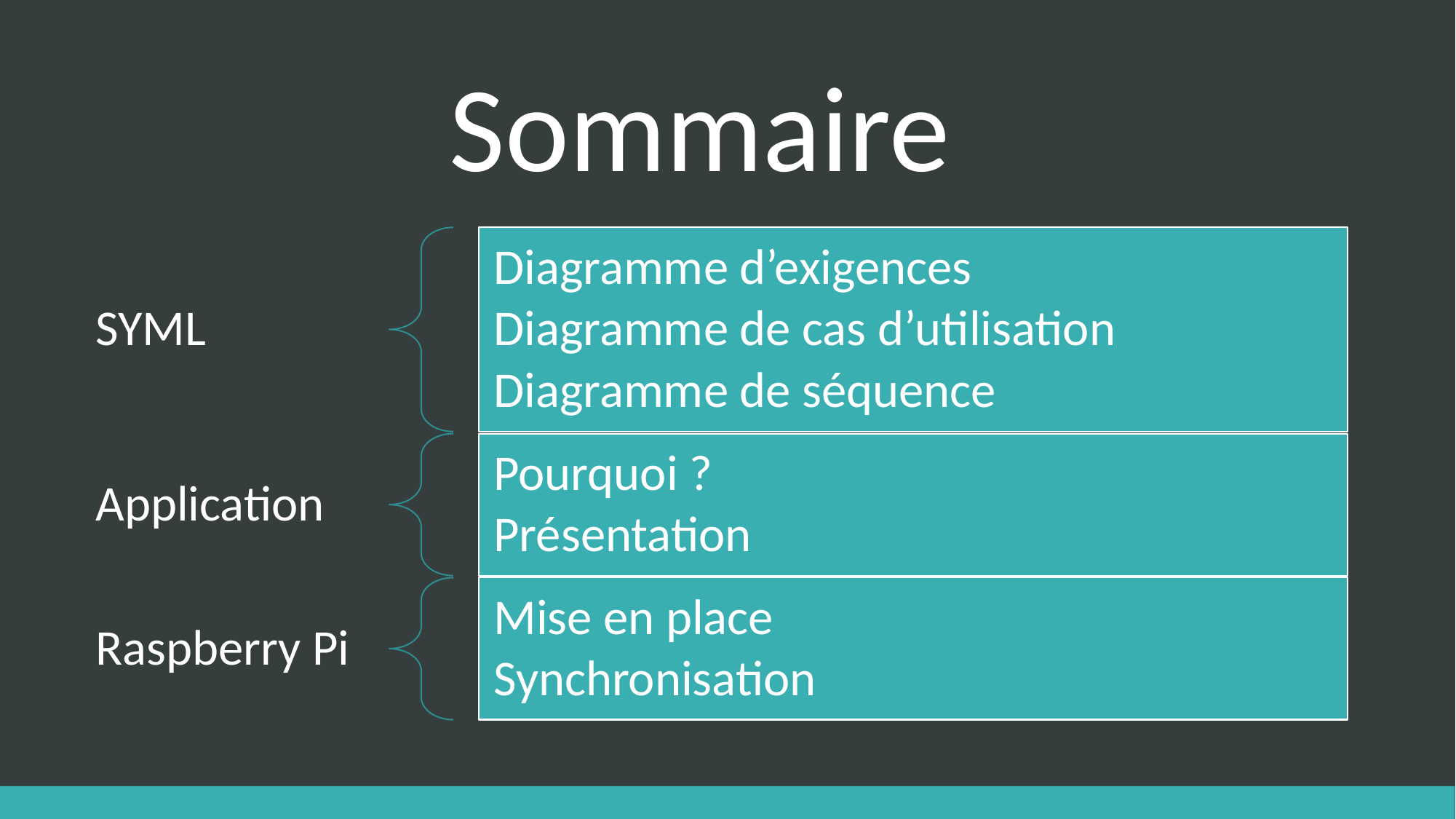

# Sommaire
SYML
Diagramme d’exigences
Diagramme de cas d’utilisation
Diagramme de séquence
Application
Pourquoi ?
Présentation
Raspberry Pi
Mise en place
Synchronisation